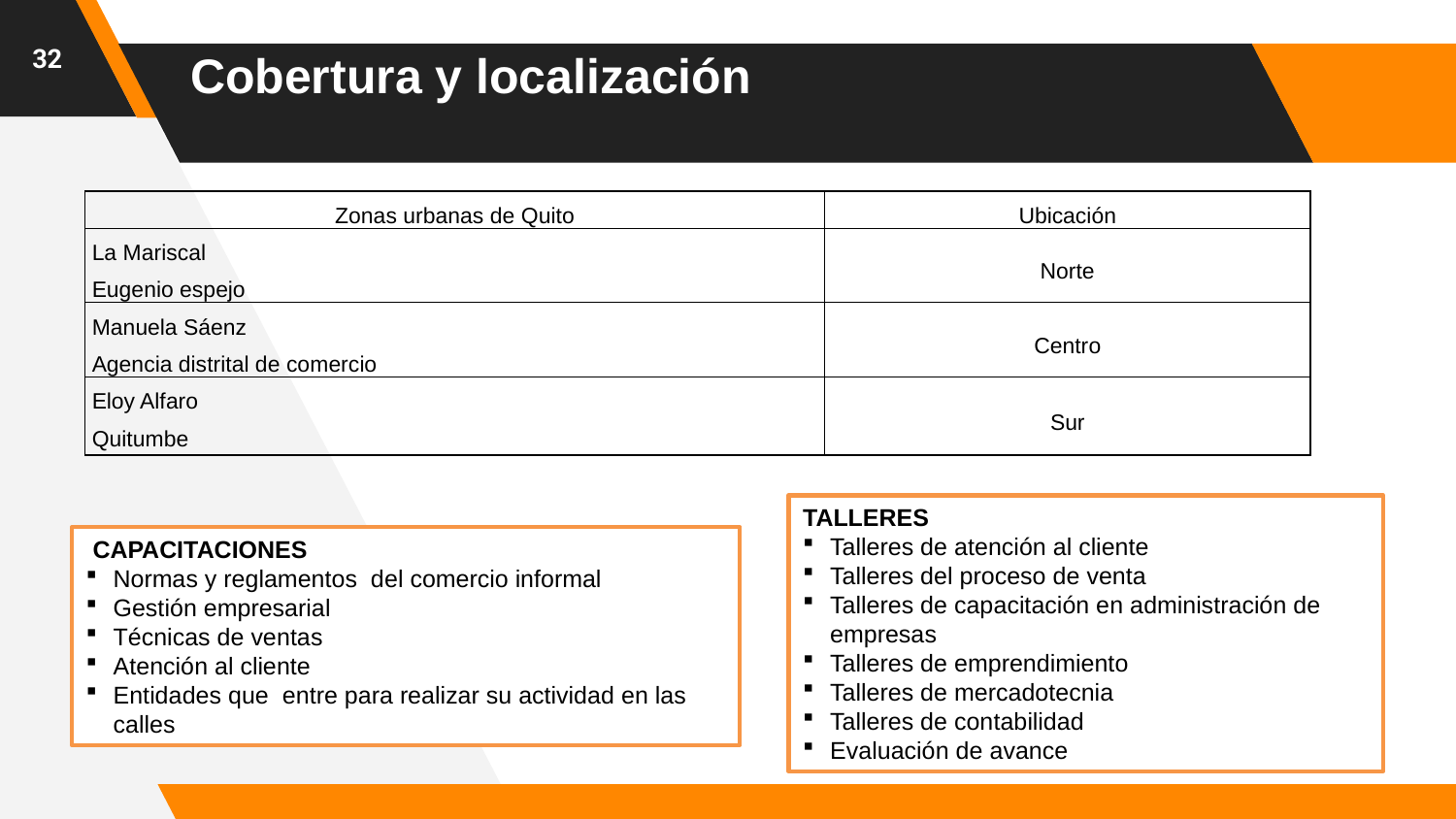

32
# Cobertura y localización
| Zonas urbanas de Quito | Ubicación |
| --- | --- |
| La Mariscal Eugenio espejo | Norte |
| Manuela Sáenz Agencia distrital de comercio | Centro |
| Eloy Alfaro Quitumbe | Sur |
TALLERES
Talleres de atención al cliente
Talleres del proceso de venta
Talleres de capacitación en administración de empresas
Talleres de emprendimiento
Talleres de mercadotecnia
Talleres de contabilidad
Evaluación de avance
 CAPACITACIONES
Normas y reglamentos  del comercio informal
Gestión empresarial
Técnicas de ventas
Atención al cliente
Entidades que  entre para realizar su actividad en las calles